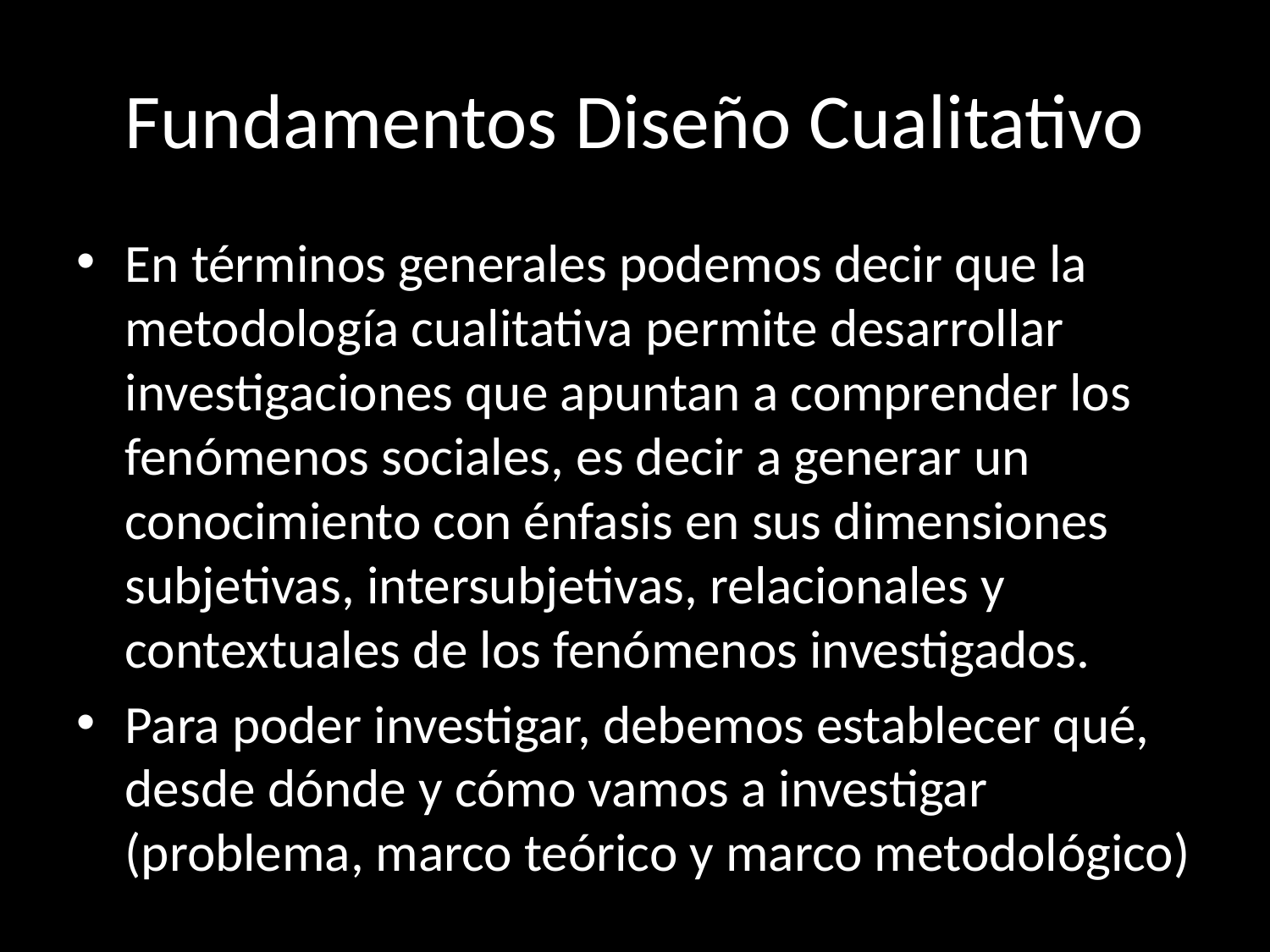

# Fundamentos Diseño Cualitativo
En términos generales podemos decir que la metodología cualitativa permite desarrollar investigaciones que apuntan a comprender los fenómenos sociales, es decir a generar un conocimiento con énfasis en sus dimensiones subjetivas, intersubjetivas, relacionales y contextuales de los fenómenos investigados.
Para poder investigar, debemos establecer qué, desde dónde y cómo vamos a investigar (problema, marco teórico y marco metodológico)